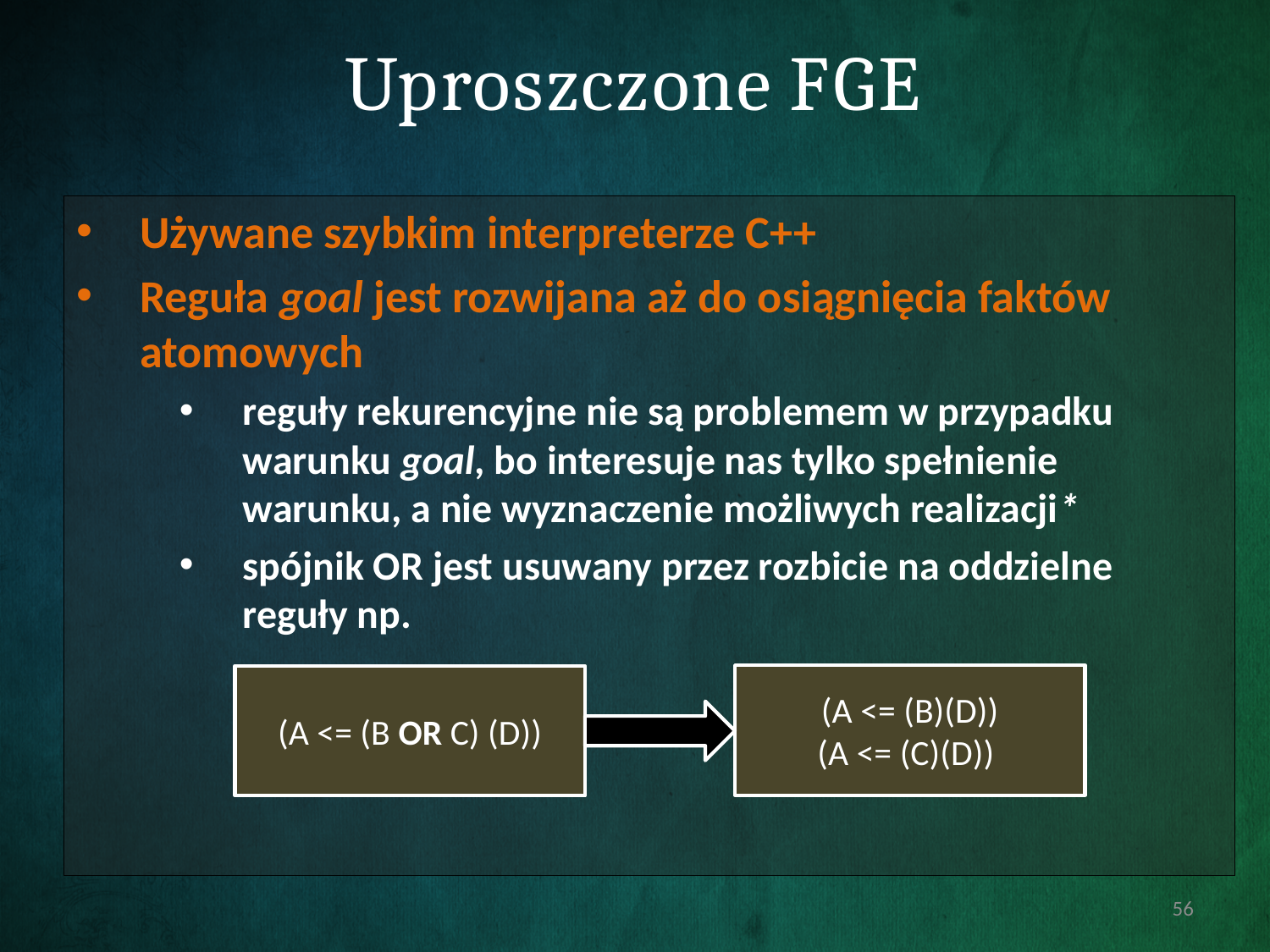

# Uproszczone FGE
Używane szybkim interpreterze C++
Reguła goal jest rozwijana aż do osiągnięcia faktów atomowych
reguły rekurencyjne nie są problemem w przypadku warunku goal, bo interesuje nas tylko spełnienie warunku, a nie wyznaczenie możliwych realizacji*
spójnik OR jest usuwany przez rozbicie na oddzielne reguły np.

(A <= (B)(D))
(A <= (C)(D))
(A <= (B OR C) (D))

56